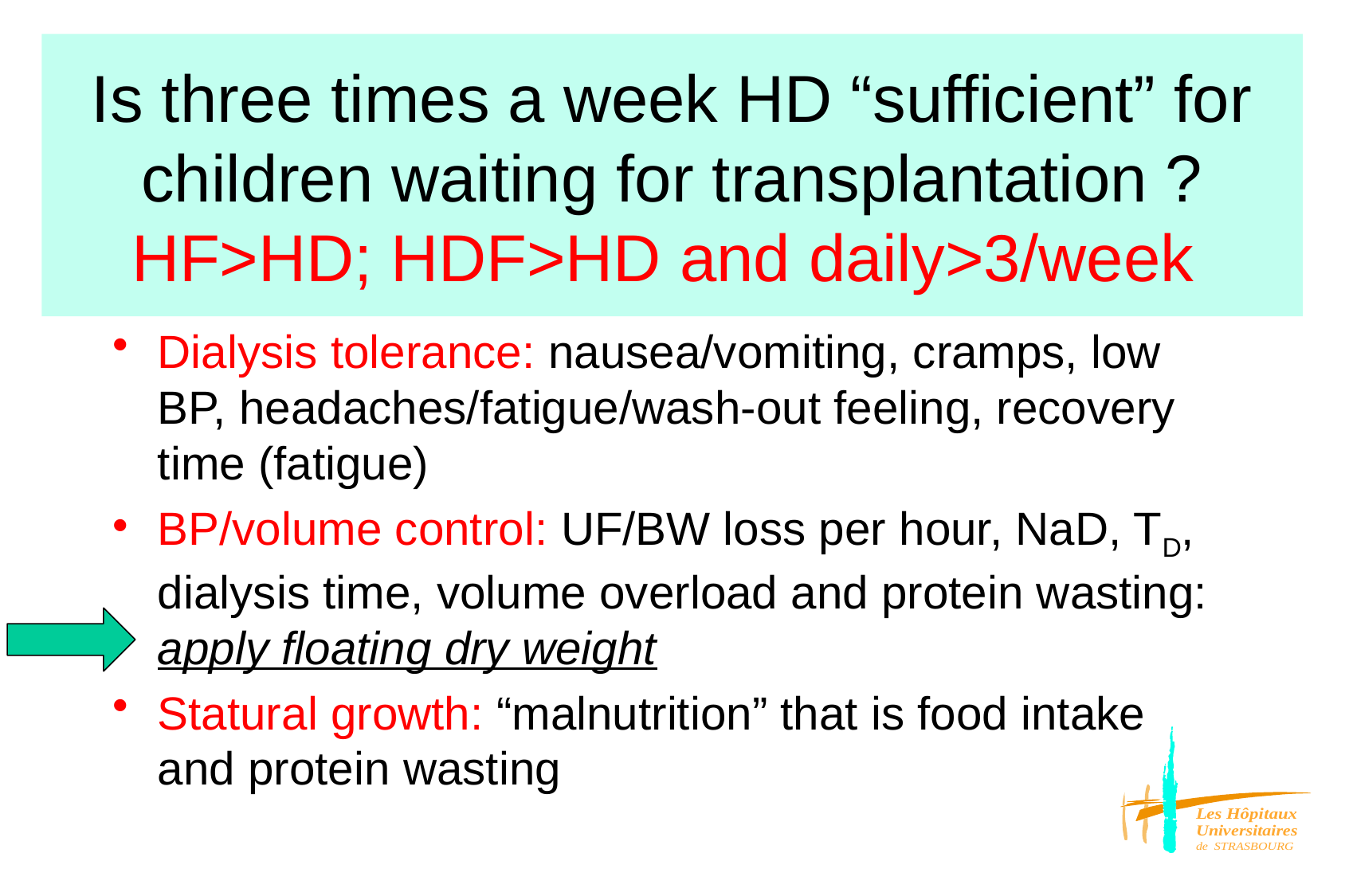

# Is three times a week HD “sufficient” for children waiting for transplantation ? HF>HD; HDF>HD and daily>3/week
Dialysis tolerance: nausea/vomiting, cramps, low BP, headaches/fatigue/wash-out feeling, recovery time (fatigue)
BP/volume control: UF/BW loss per hour, NaD, TD, dialysis time, volume overload and protein wasting: apply floating dry weight
Statural growth: “malnutrition” that is food intake and protein wasting